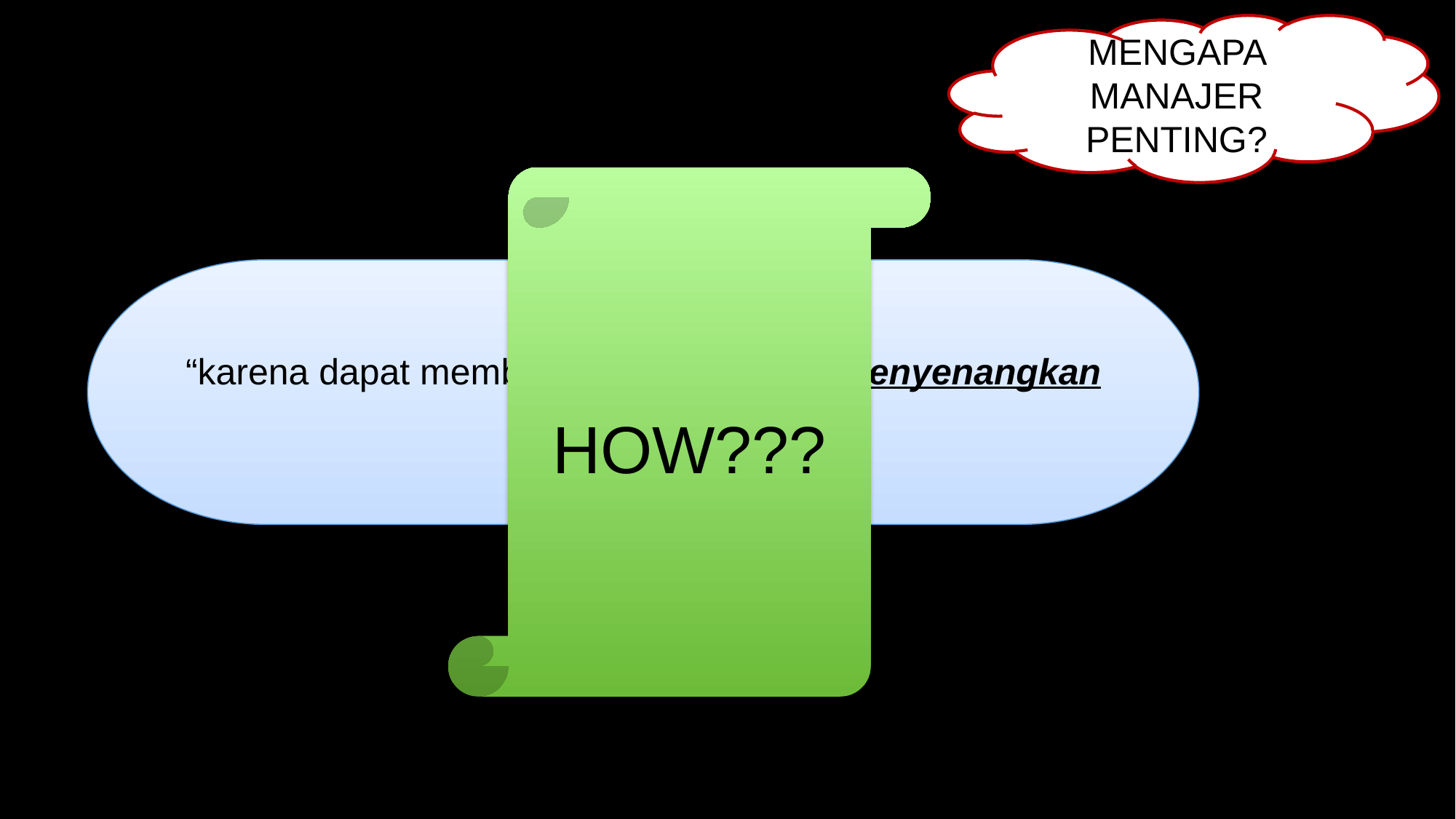

MENGAPA MANAJER PENTING?
HOW???
“karena dapat membuat kerja jauh lebih menyenangkan dan produktif”